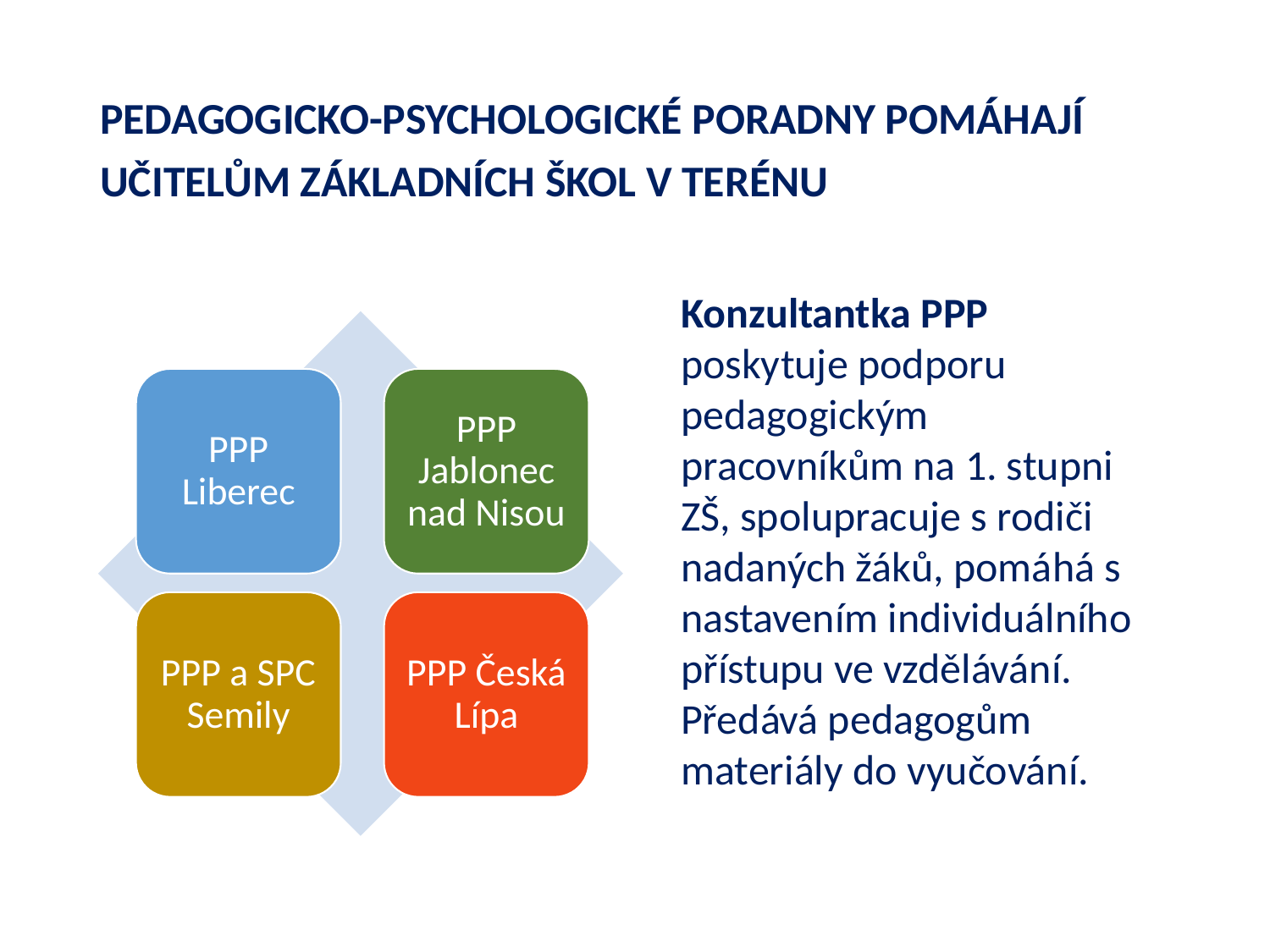

# PEDAGOGICKO-PSYCHOLOGICKÉ PORADNY POMÁHAJÍ UČITELŮM ZÁKLADNÍCH ŠKOL V TERÉNU

Konzultantka PPP poskytuje podporu pedagogickým pracovníkům na 1. stupni ZŠ, spolupracuje s rodiči nadaných žáků, pomáhá s nastavením individuálního přístupu ve vzdělávání.
Předává pedagogům materiály do vyučování.

PPP Liberec

PPP Jablonec nad Nisou

PPP a SPC Semily

PPP Česká Lípa